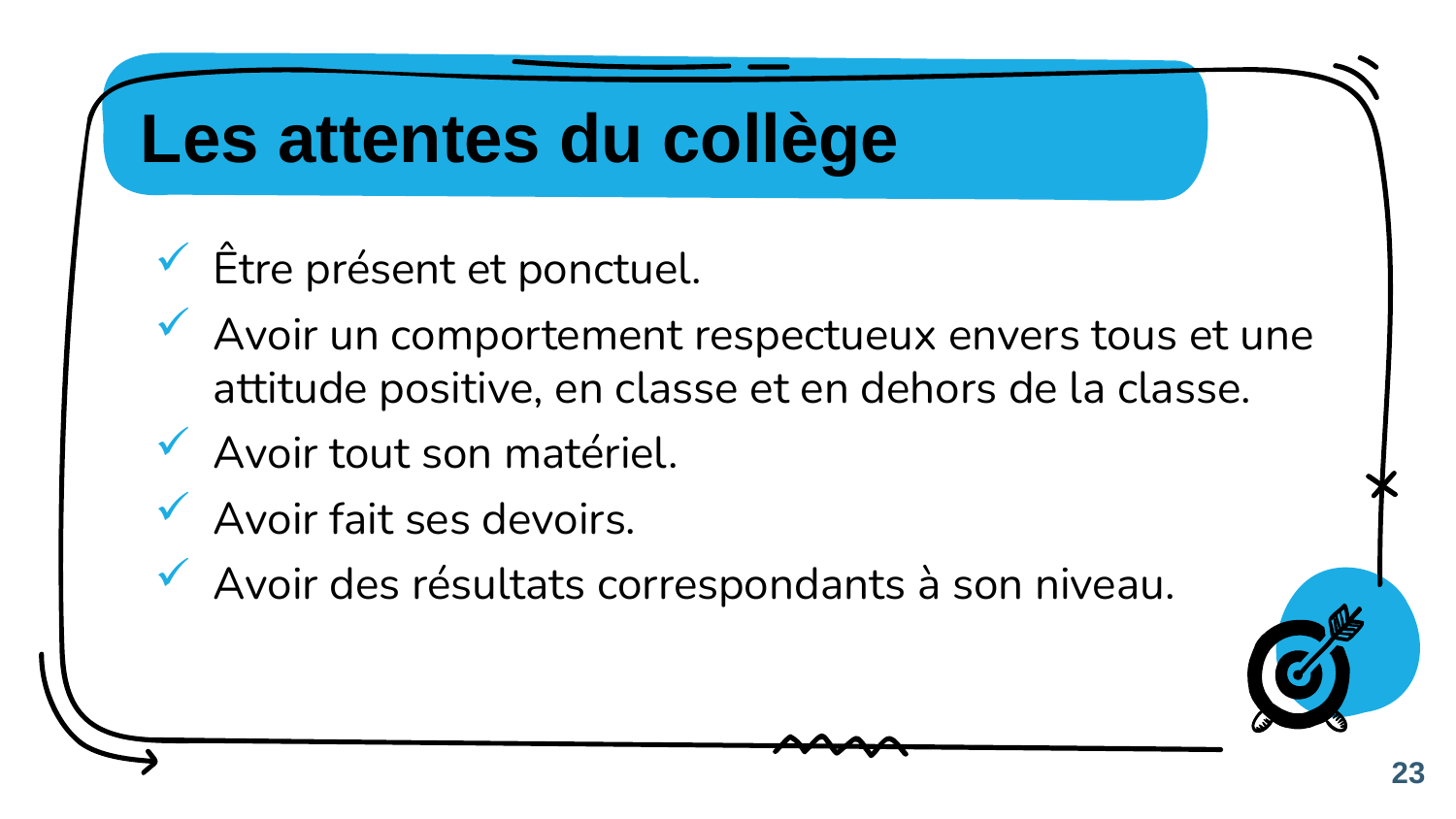

# Les attentes du collège
Être présent et ponctuel.
Avoir un comportement respectueux envers tous et une attitude positive, en classe et en dehors de la classe.
Avoir tout son matériel.
Avoir fait ses devoirs.
Avoir des résultats correspondants à son niveau.

23